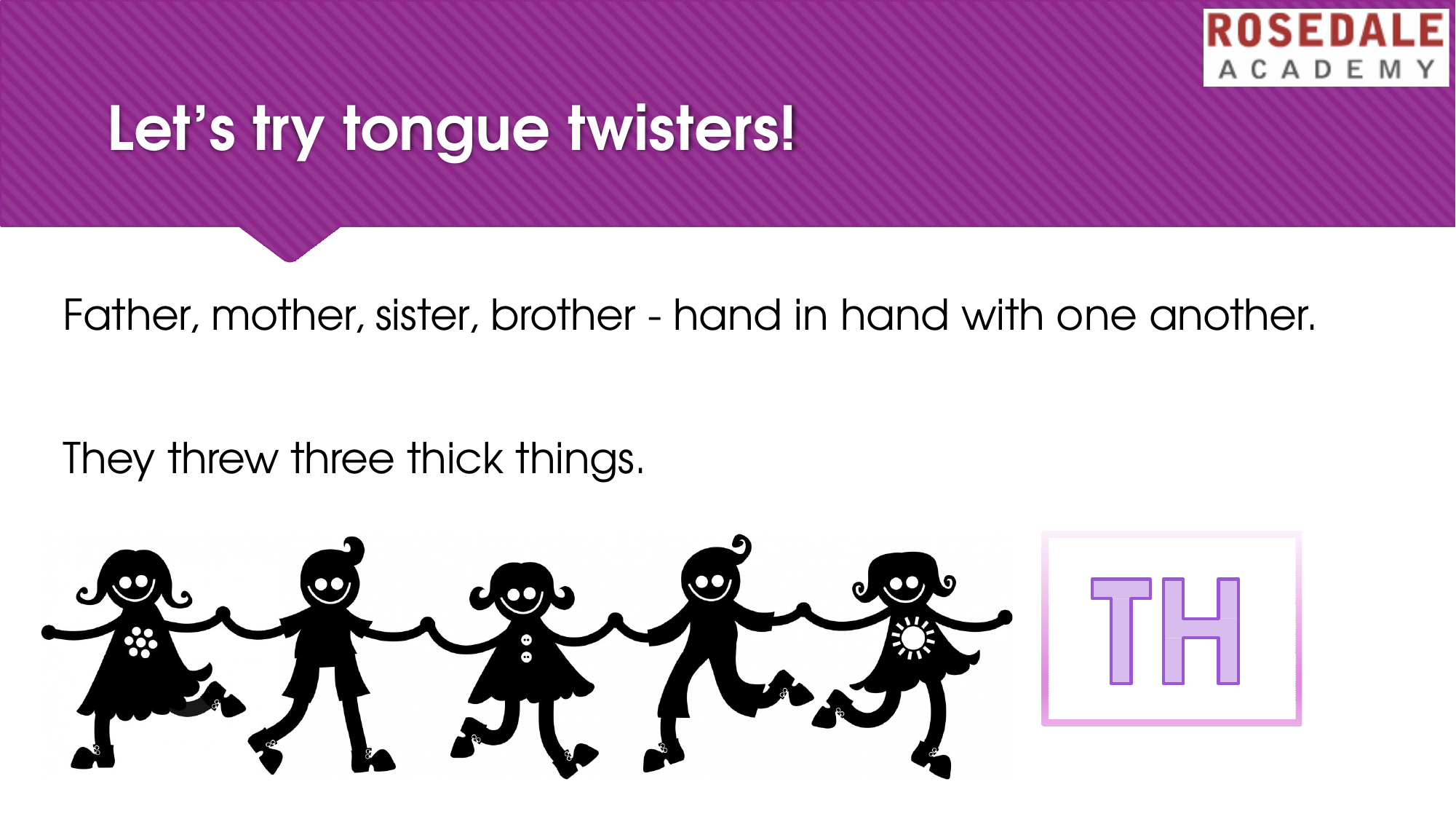

# Let’s try tongue twisters!
Father, mother, sister, brother - hand in hand with one another.

They threw three thick things.